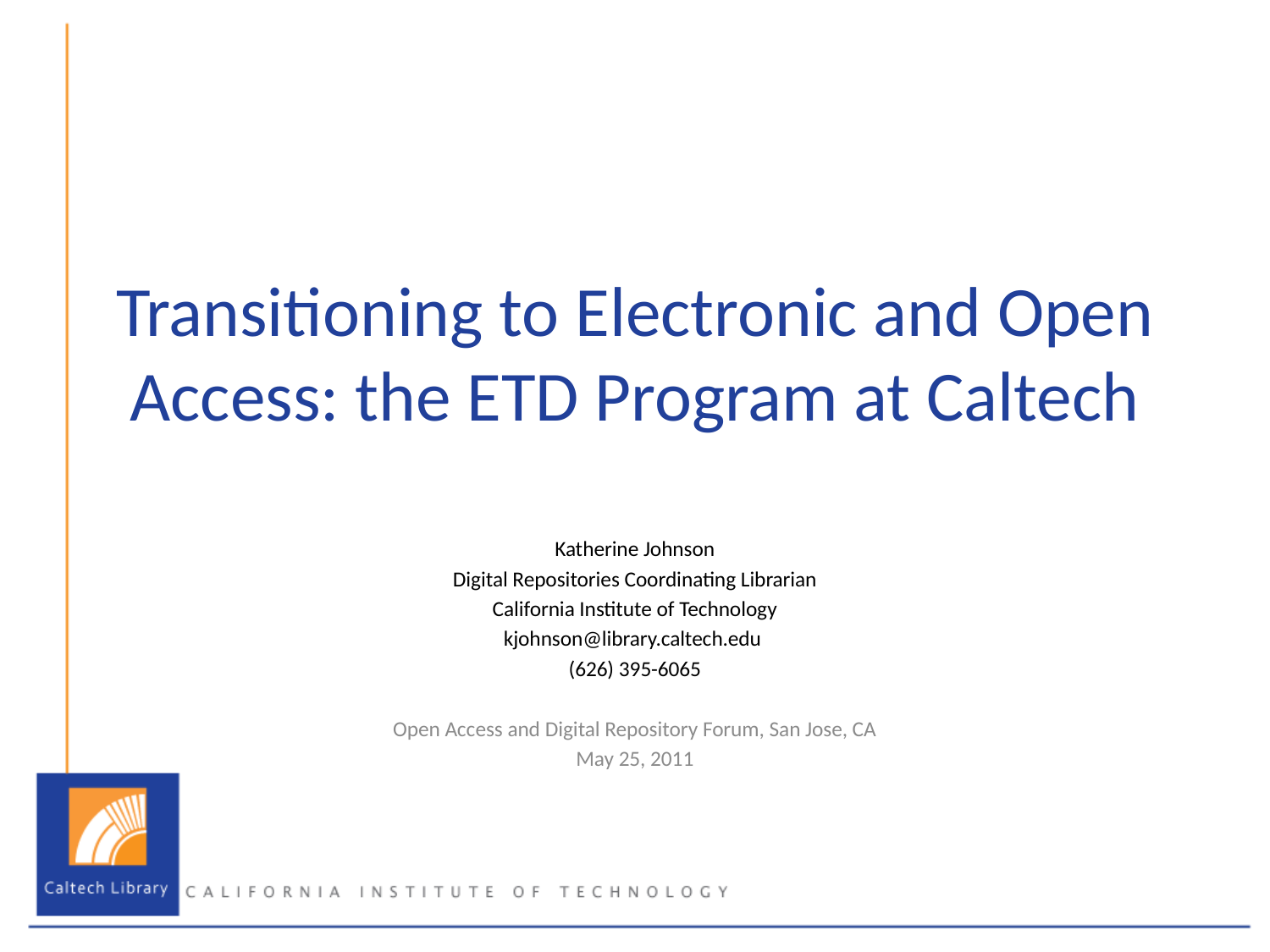

# Transitioning to Electronic and Open Access: the ETD Program at Caltech
Katherine Johnson
Digital Repositories Coordinating Librarian
California Institute of Technology
kjohnson@library.caltech.edu
(626) 395-6065

Open Access and Digital Repository Forum, San Jose, CA
May 25, 2011